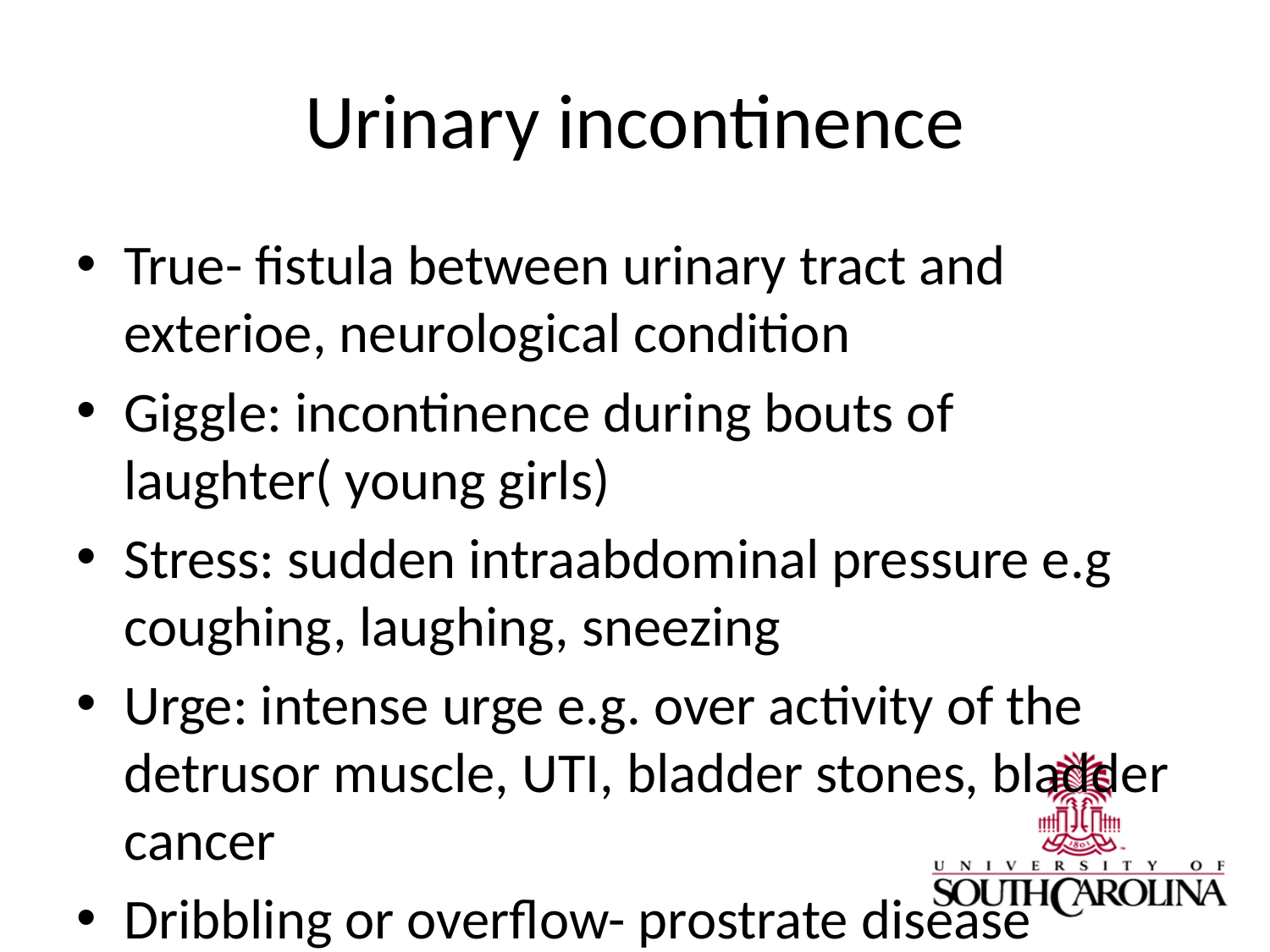

# Urinary incontinence
True- fistula between urinary tract and exterioe, neurological condition
Giggle: incontinence during bouts of laughter( young girls)
Stress: sudden intraabdominal pressure e.g coughing, laughing, sneezing
Urge: intense urge e.g. over activity of the detrusor muscle, UTI, bladder stones, bladder cancer
Dribbling or overflow- prostrate disease